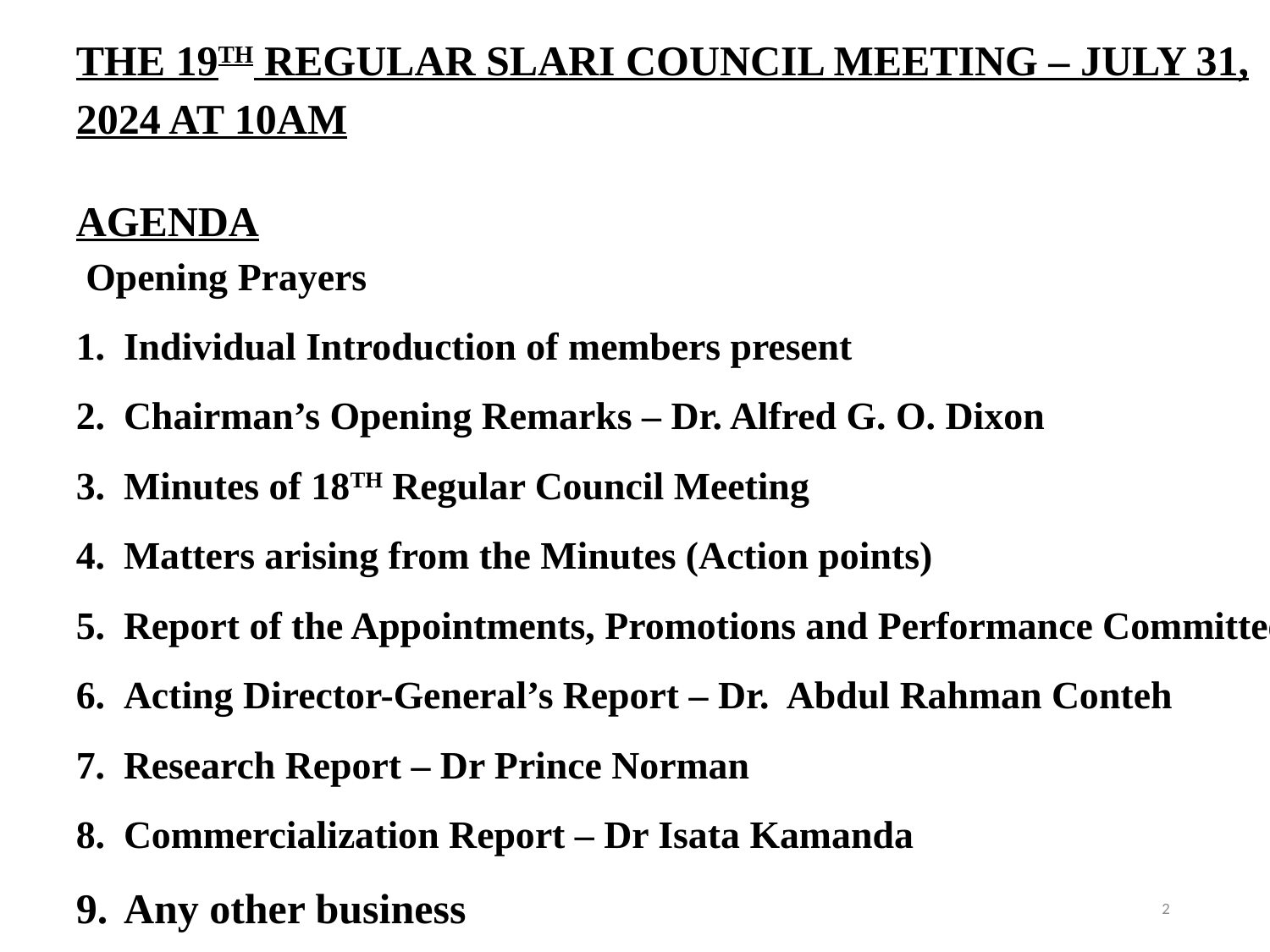

THE 19TH REGULAR SLARI COUNCIL MEETING – JULY 31, 2024 AT 10AM

AGENDA
 Opening Prayers
Individual Introduction of members present
Chairman’s Opening Remarks – Dr. Alfred G. O. Dixon
Minutes of 18TH Regular Council Meeting
Matters arising from the Minutes (Action points)
Report of the Appointments, Promotions and Performance Committee
Acting Director-General’s Report – Dr.  Abdul Rahman Conteh
Research Report – Dr Prince Norman
Commercialization Report – Dr Isata Kamanda
Any other business
2